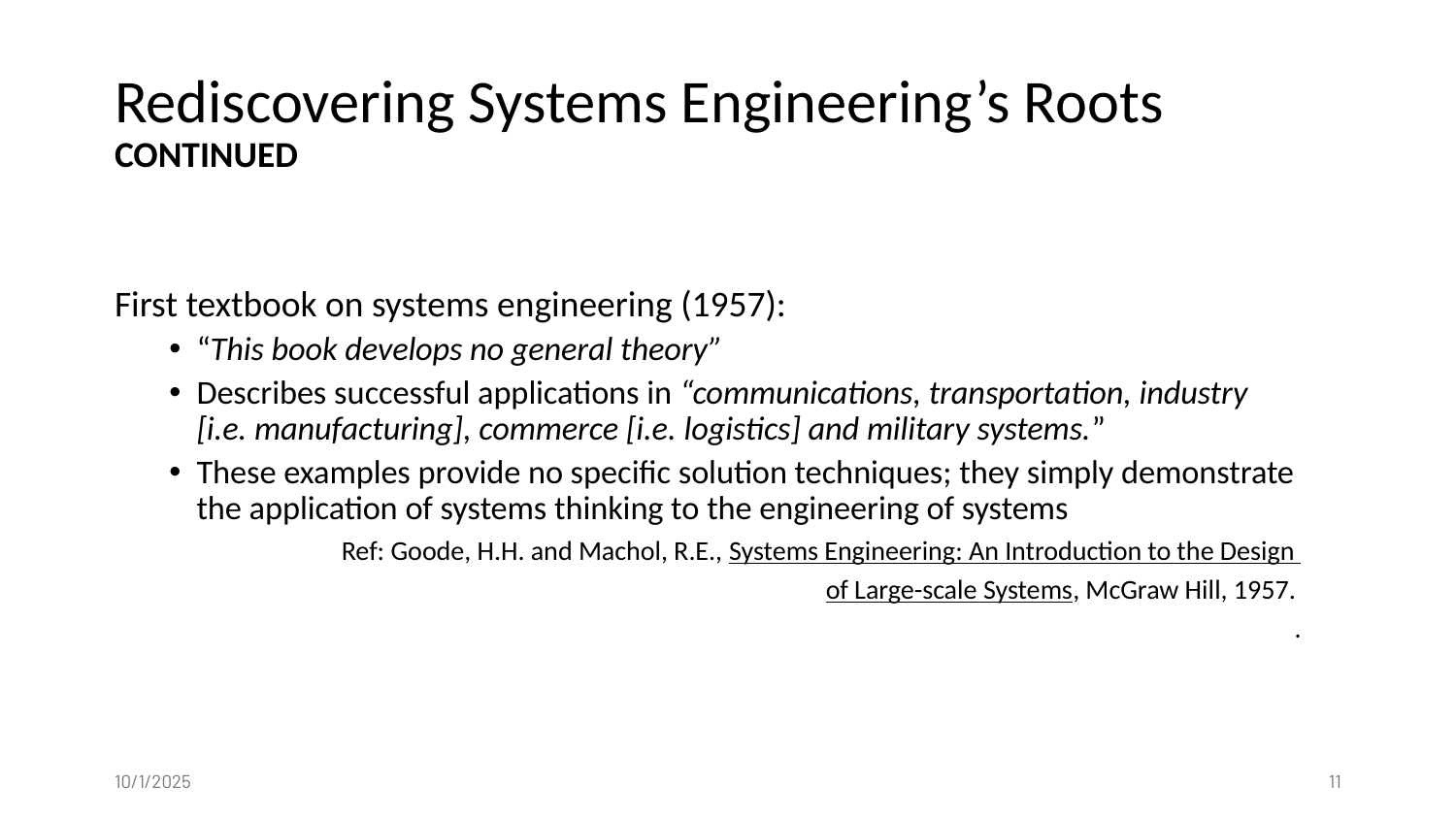

# Rediscovering Systems Engineering’s Roots Continued

First textbook on systems engineering (1957):
“This book develops no general theory”
Describes successful applications in “communications, transportation, industry [i.e. manufacturing], commerce [i.e. logistics] and military systems.”
These examples provide no specific solution techniques; they simply demonstrate the application of systems thinking to the engineering of systems
Ref: Goode, H.H. and Machol, R.E., Systems Engineering: An Introduction to the Design
of Large-scale Systems, McGraw Hill, 1957.
.

10/1/2025
11